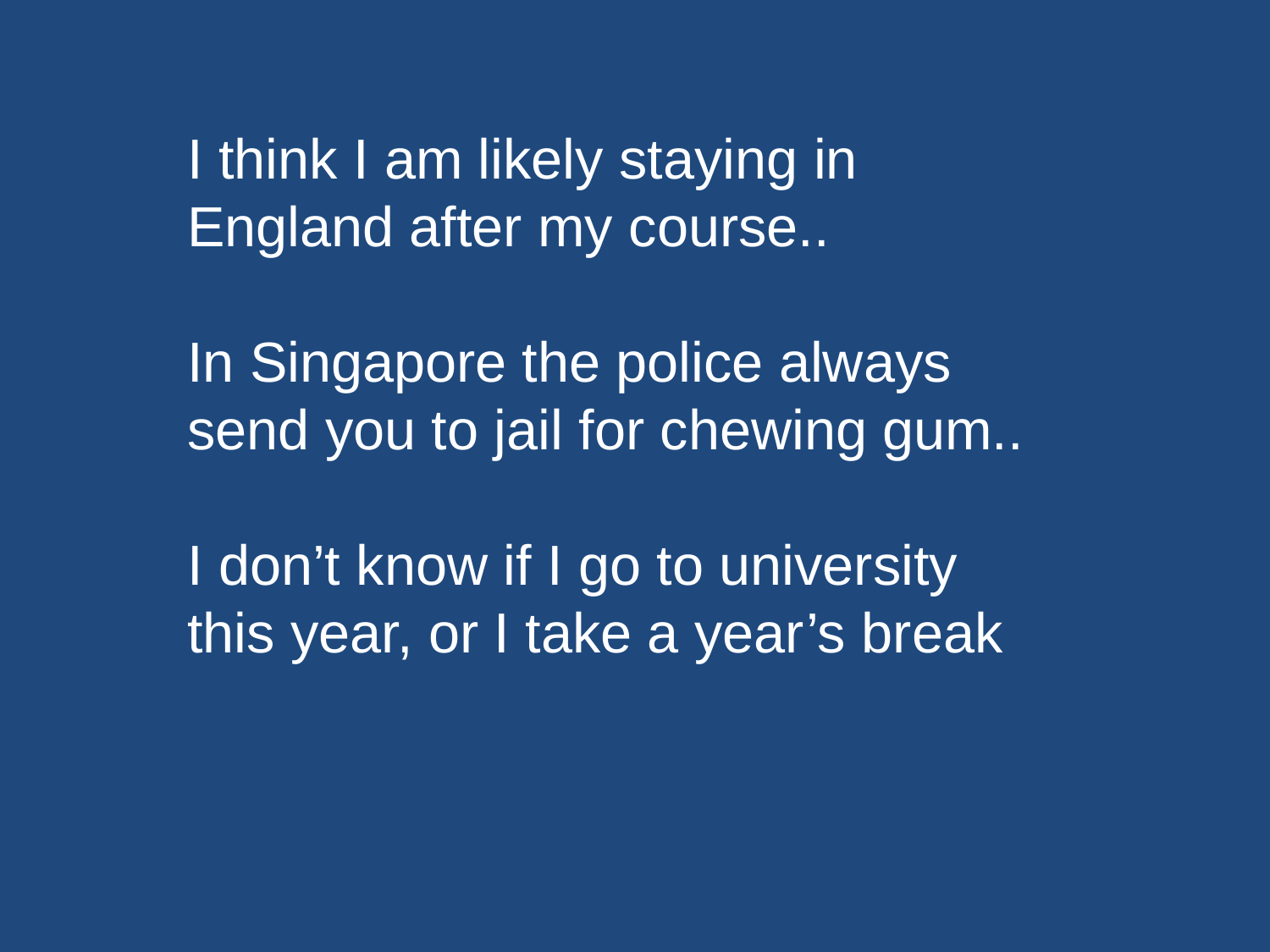

I think I am likely staying in England after my course..

In Singapore the police always send you to jail for chewing gum..

I don’t know if I go to university this year, or I take a year’s break